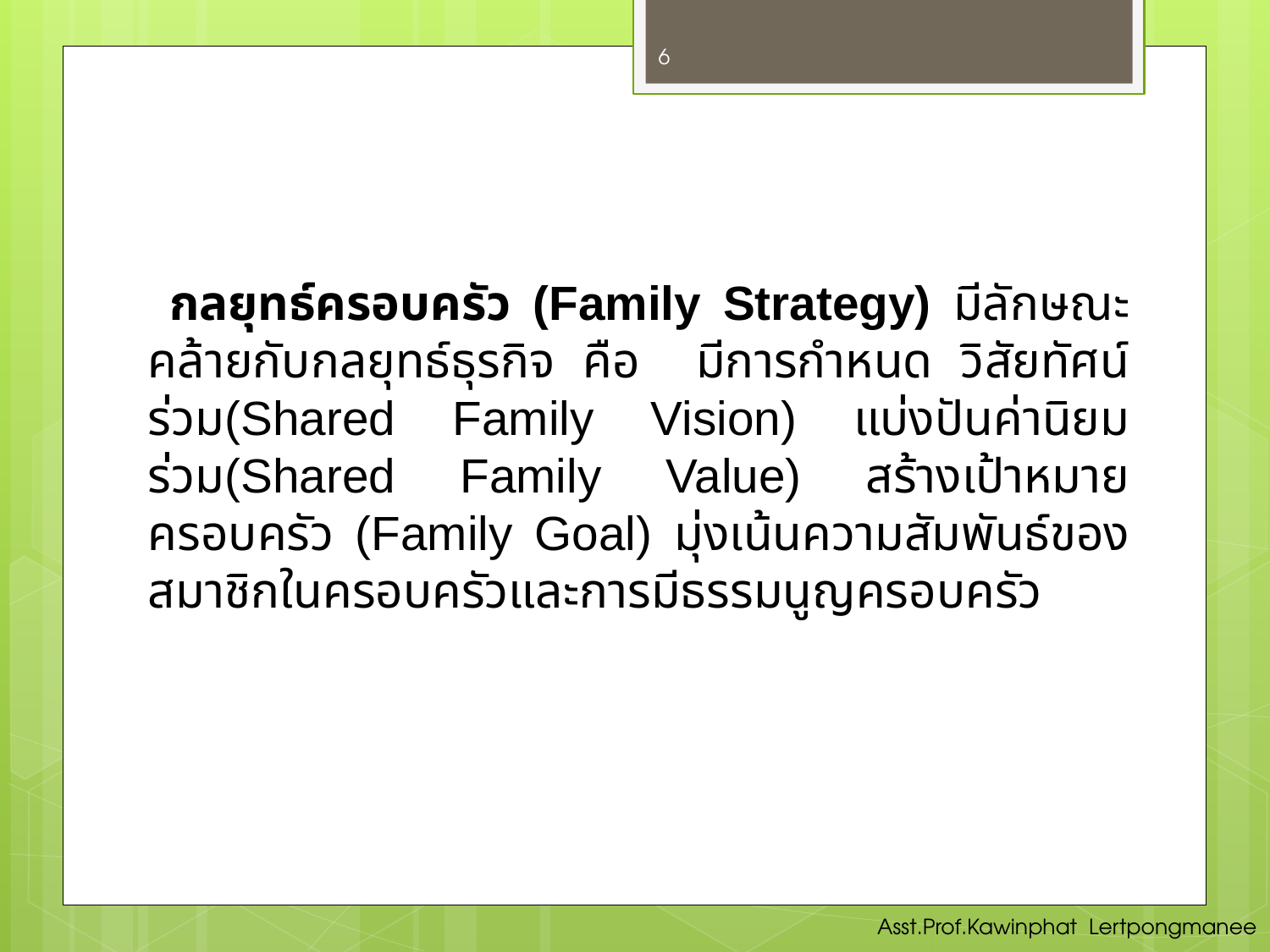

6
	 กลยุทธ์ครอบครัว (Family Strategy) มีลักษณะคล้ายกับกลยุทธ์ธุรกิจ คือ  มีการกําหนด วิสัยทัศน์ร่วม(Shared Family Vision) แบ่งปันค่านิยมร่วม(Shared Family Value) สร้างเป้าหมายครอบครัว (Family Goal) มุ่งเน้นความสัมพันธ์ของสมาชิกในครอบครัวและการมีธรรมนูญครอบครัว

Asst.Prof.Kawinphat  Lertpongmanee